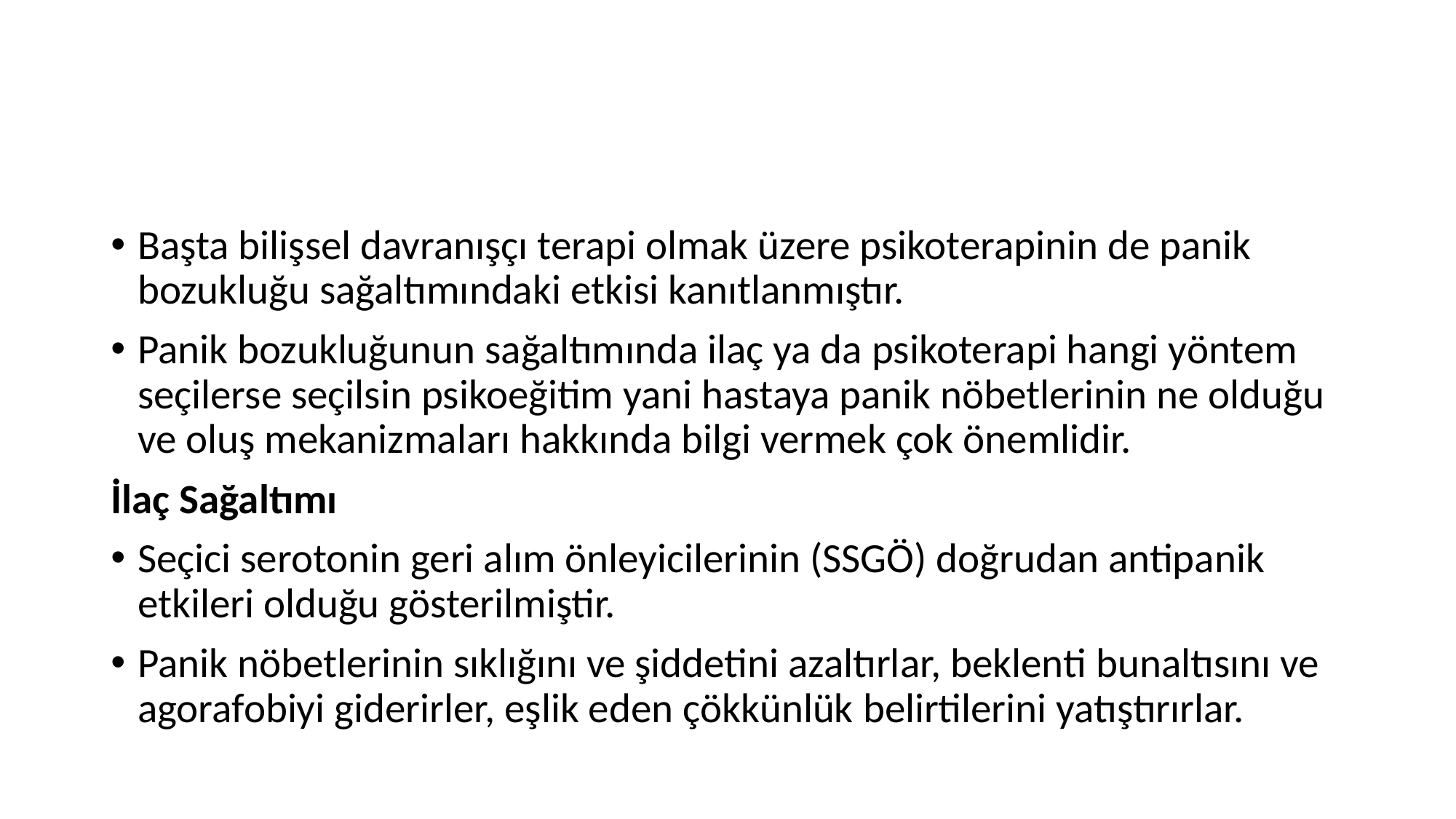

#
Başta bilişsel davranışçı terapi olmak üzere psikoterapinin de panik bozukluğu sağaltımındaki etkisi kanıtlanmıştır.
Panik bozukluğunun sağaltımında ilaç ya da psikoterapi hangi yöntem seçilerse seçilsin psikoeğitim yani hastaya panik nöbetlerinin ne olduğu ve oluş mekanizmaları hakkında bilgi vermek çok önemlidir.
İlaç Sağaltımı
Seçici serotonin geri alım önleyicilerinin (SSGÖ) doğrudan antipanik etkileri olduğu gösterilmiştir.
Panik nöbetlerinin sıklığını ve şiddetini azaltırlar, beklenti bunaltısını ve agorafobiyi giderirler, eşlik eden çökkünlük belirtilerini yatıştırırlar.